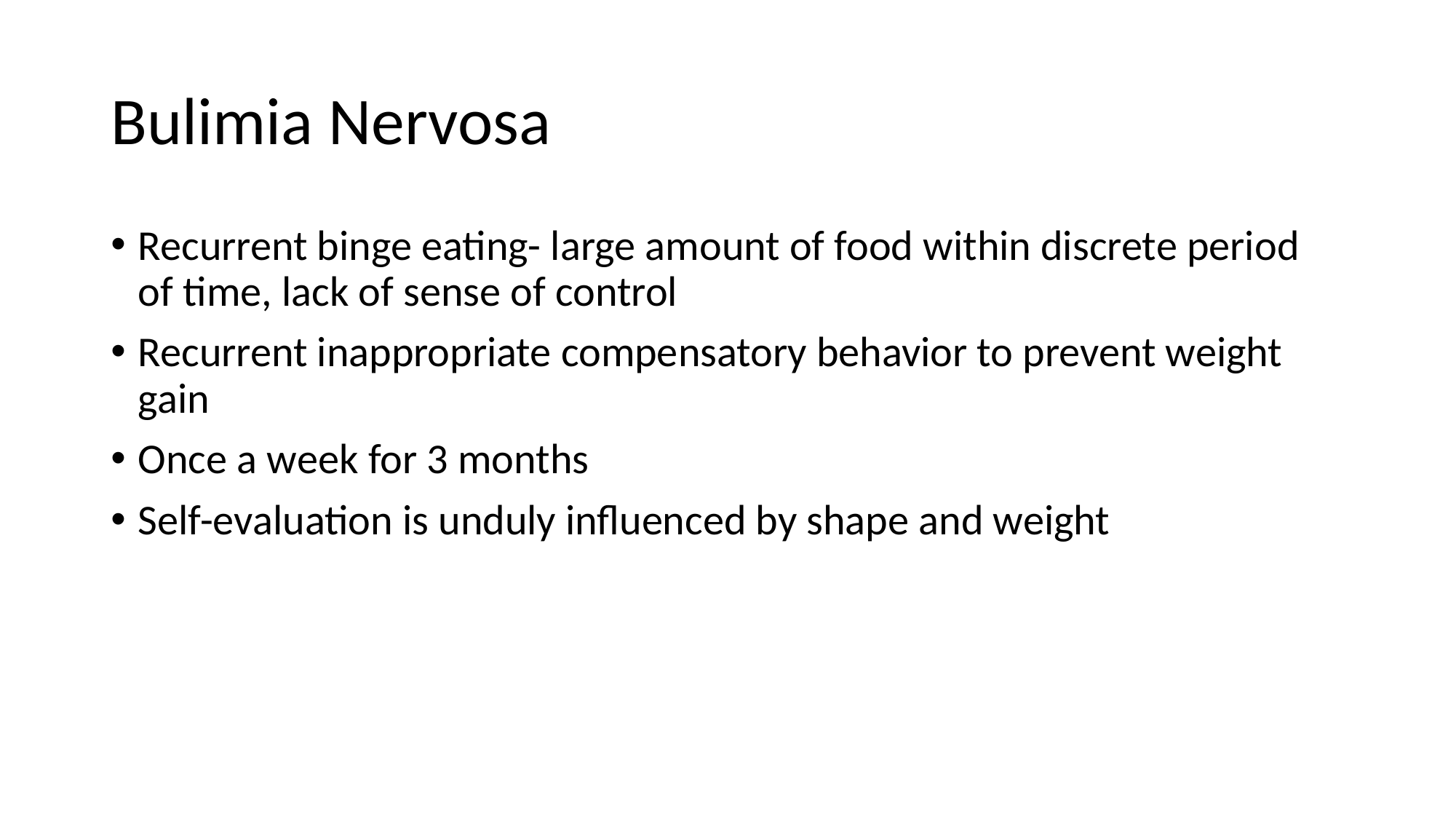

# Bulimia Nervosa
Recurrent binge eating- large amount of food within discrete period of time, lack of sense of control
Recurrent inappropriate compensatory behavior to prevent weight gain
Once a week for 3 months
Self-evaluation is unduly influenced by shape and weight